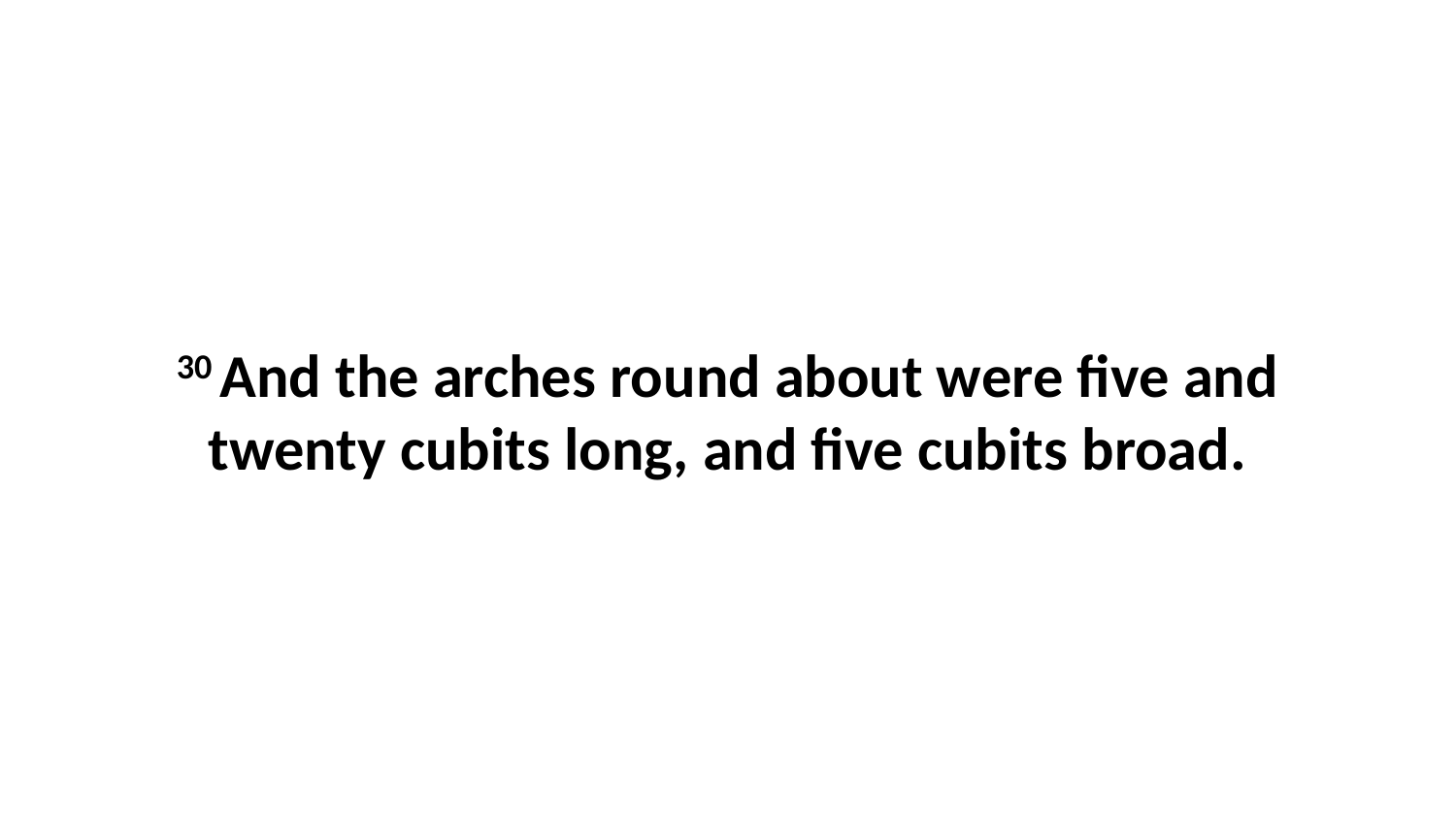

30 And the arches round about were five and twenty cubits long, and five cubits broad.